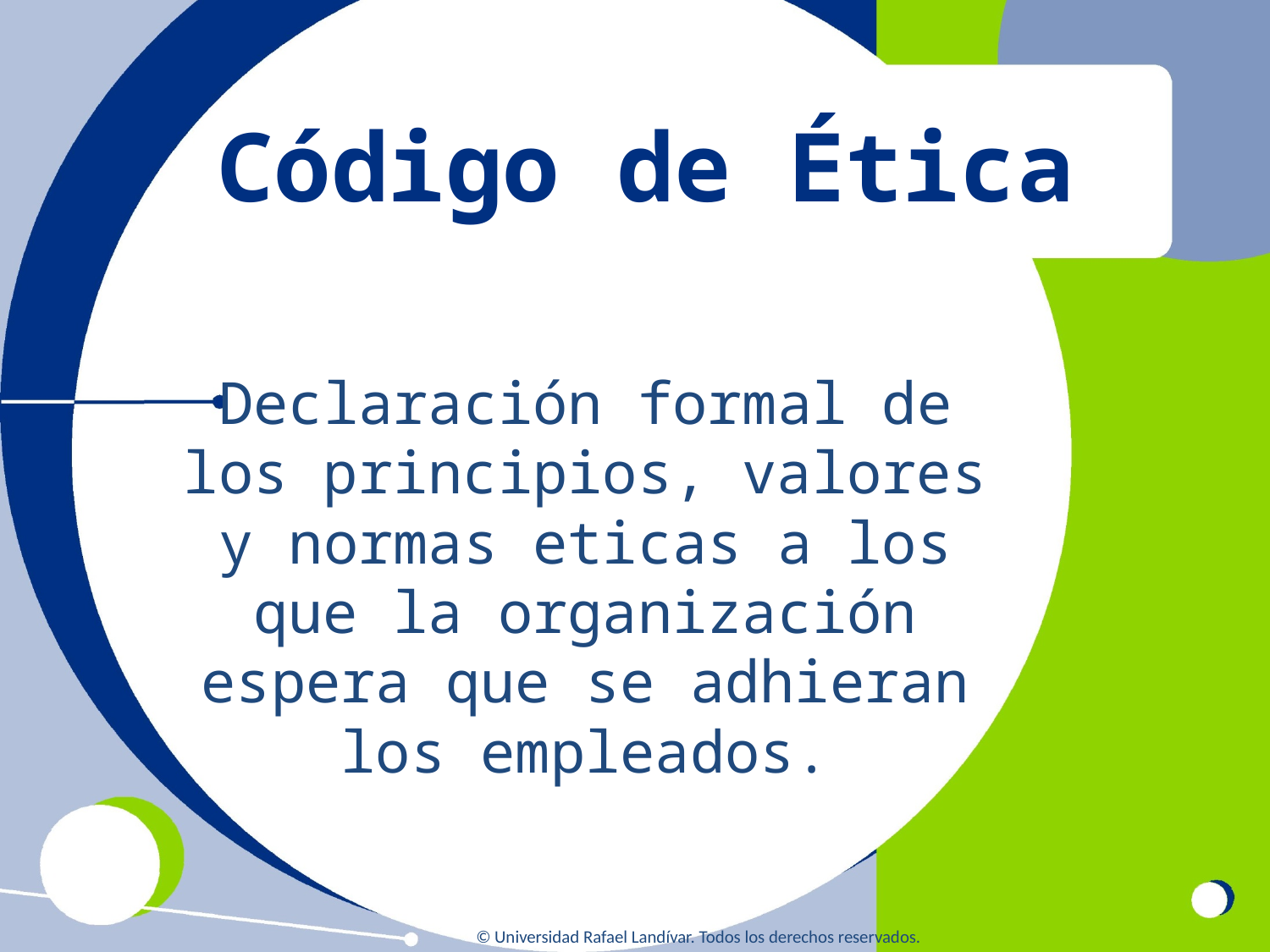

# Código de Ética
Declaración formal de los principios, valores y normas eticas a los que la organización espera que se adhieran los empleados.
© Universidad Rafael Landívar. Todos los derechos reservados.